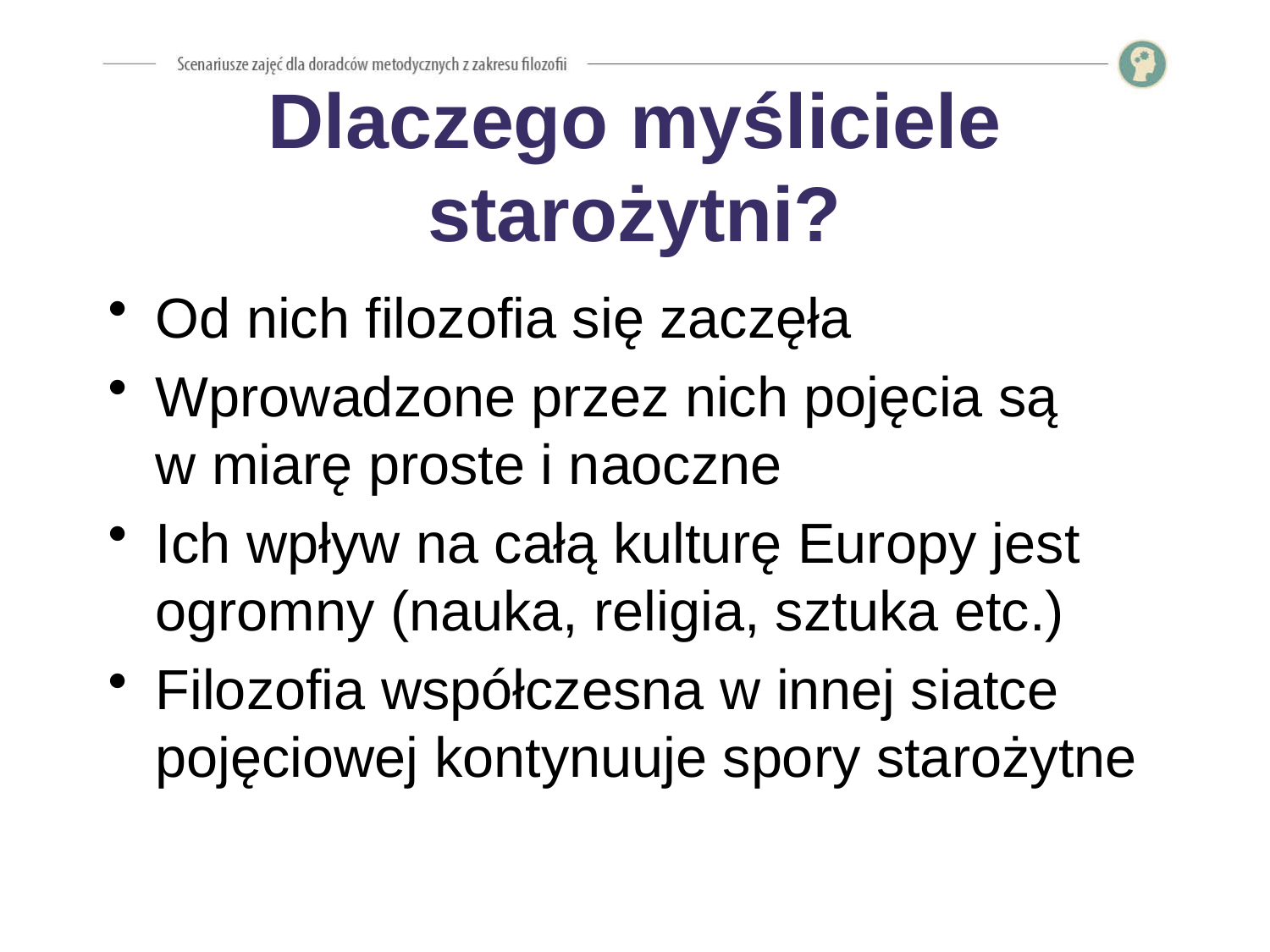

# Dlaczego myśliciele starożytni?
Od nich filozofia się zaczęła
Wprowadzone przez nich pojęcia są
w miarę proste i naoczne
Ich wpływ na całą kulturę Europy jest ogromny (nauka, religia, sztuka etc.)
Filozofia współczesna w innej siatce pojęciowej kontynuuje spory starożytne